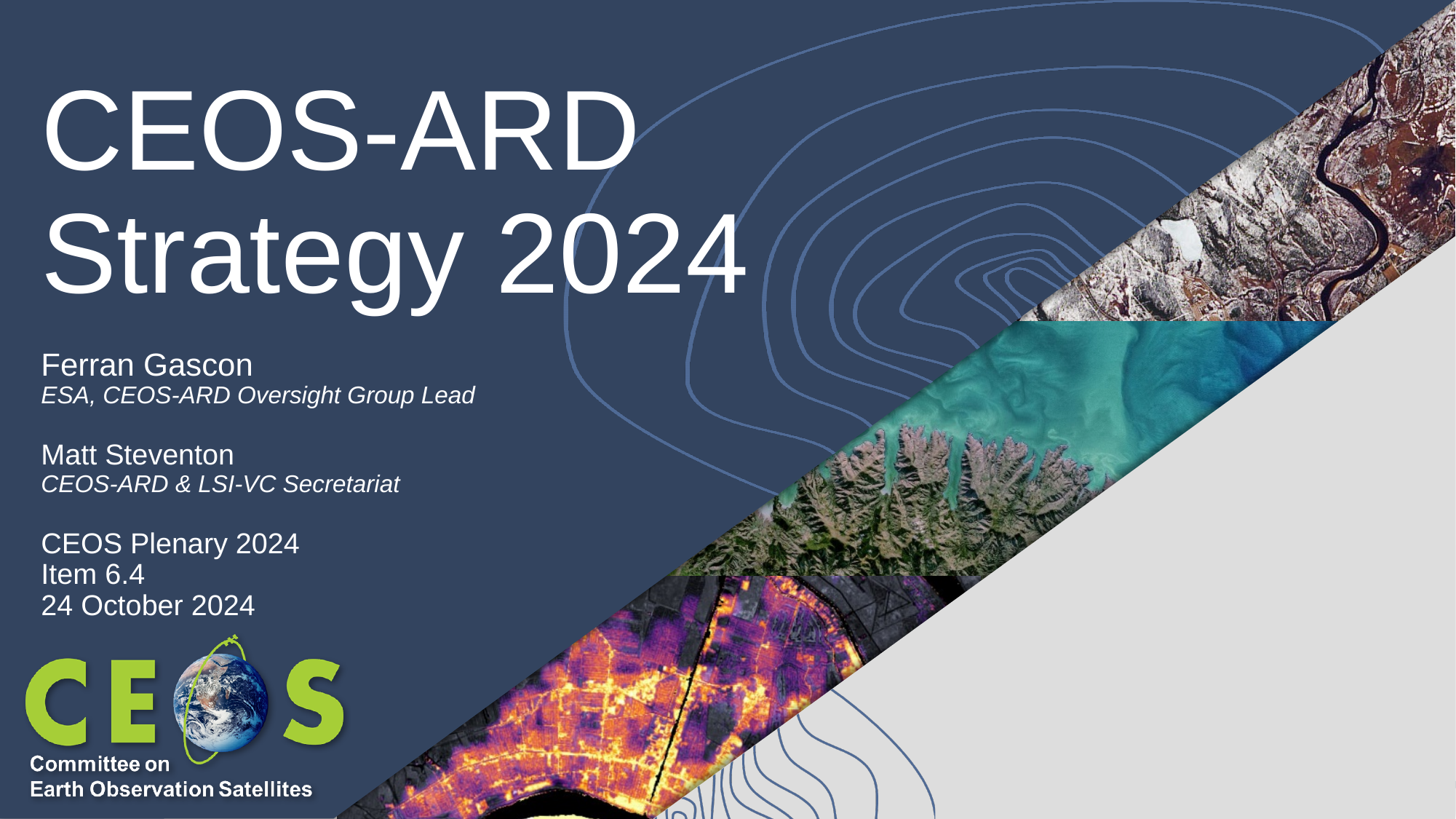

# CEOS-ARD Strategy 2024

Ferran Gascon
ESA, CEOS-ARD Oversight Group Lead

Matt Steventon
CEOS-ARD & LSI-VC Secretariat

CEOS Plenary 2024
Item 6.4
24 October 2024